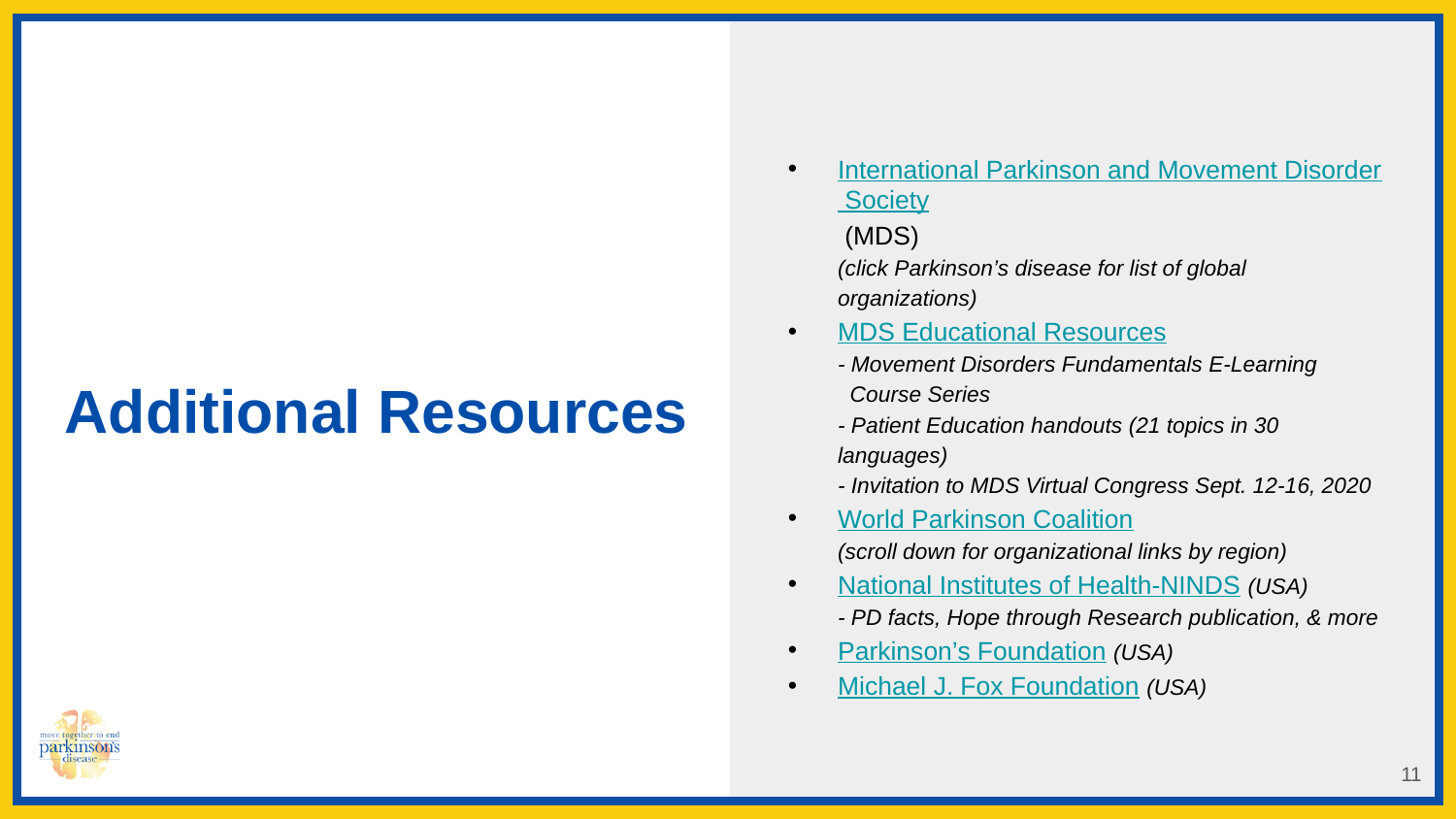

International Parkinson and Movement Disorder Society (MDS)
(click Parkinson’s disease for list of global organizations)​
MDS Educational Resources
- Movement Disorders Fundamentals E-Learning
  Course Series
- Patient Education handouts (21 topics in 30 languages)
- Invitation to MDS Virtual Congress Sept. 12-16, 2020
World Parkinson Coalition
(scroll down for organizational links by region)​
National Institutes of Health-NINDS (USA)​
- PD facts, Hope through Research publication, & more
Parkinson’s Foundation​ (USA)​
Michael J. Fox Foundation (USA)​
# Additional Resources
11